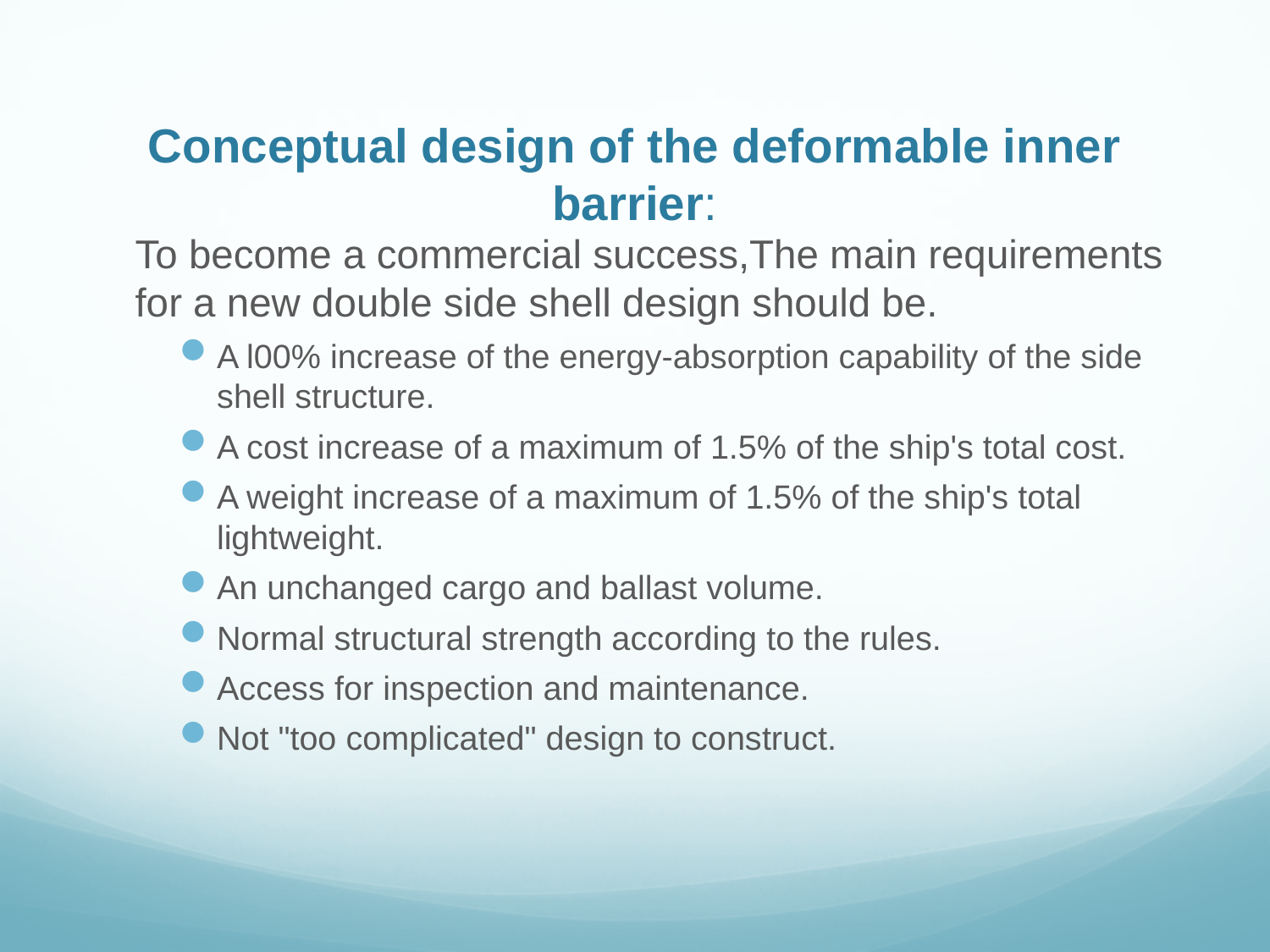

# Conceptual design of the deformable inner barrier:
	To become a commercial success,The main requirements for a new double side shell design should be.
A l00% increase of the energy-absorption capability of the side shell structure.
A cost increase of a maximum of 1.5% of the ship's total cost.
A weight increase of a maximum of 1.5% of the ship's total lightweight.
An unchanged cargo and ballast volume.
Normal structural strength according to the rules.
Access for inspection and maintenance.
Not "too complicated" design to construct.